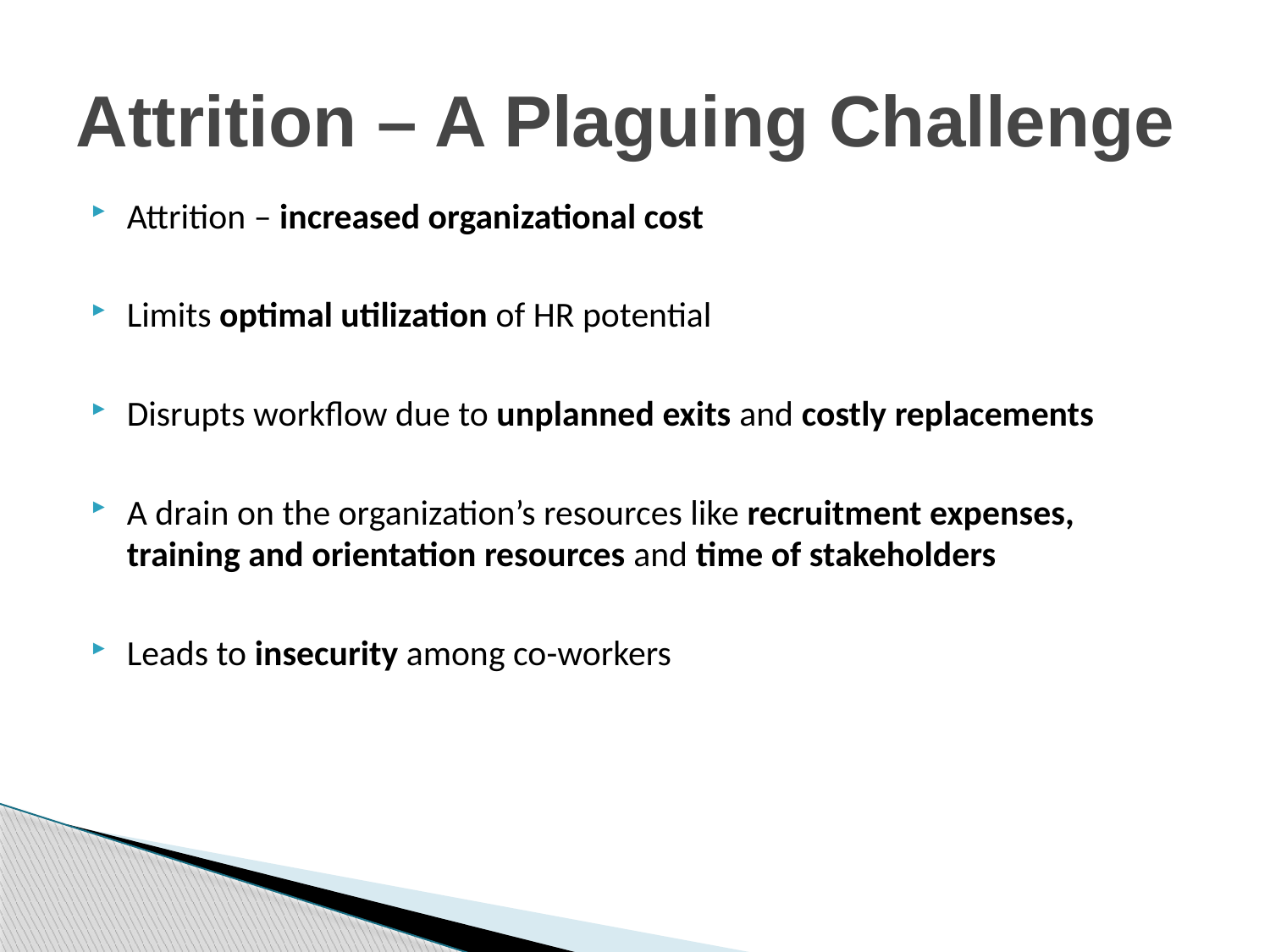

# Attrition – A Plaguing Challenge

Attrition – increased organizational cost

Limits optimal utilization of HR potential

Disrupts workflow due to unplanned exits and costly replacements

A drain on the organization’s resources like recruitment expenses, training and orientation resources and time of stakeholders

Leads to insecurity among co-workers